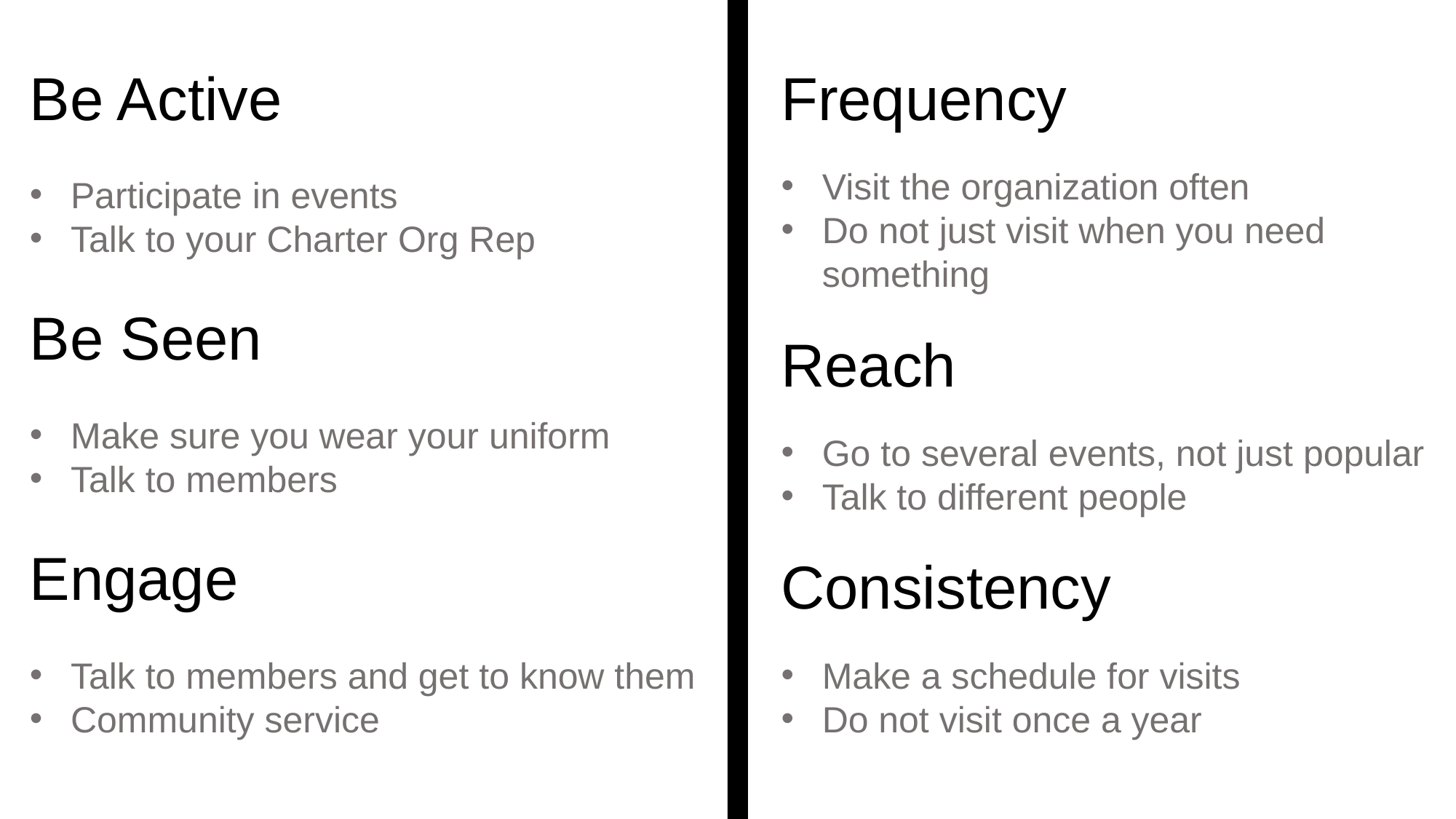

Be Active
Frequency
Visit the organization often
Do not just visit when you need something
Participate in events
Talk to your Charter Org Rep
Be Seen
Reach
Make sure you wear your uniform
Talk to members
Go to several events, not just popular
Talk to different people
Engage
Consistency
Talk to members and get to know them
Community service
Make a schedule for visits
Do not visit once a year